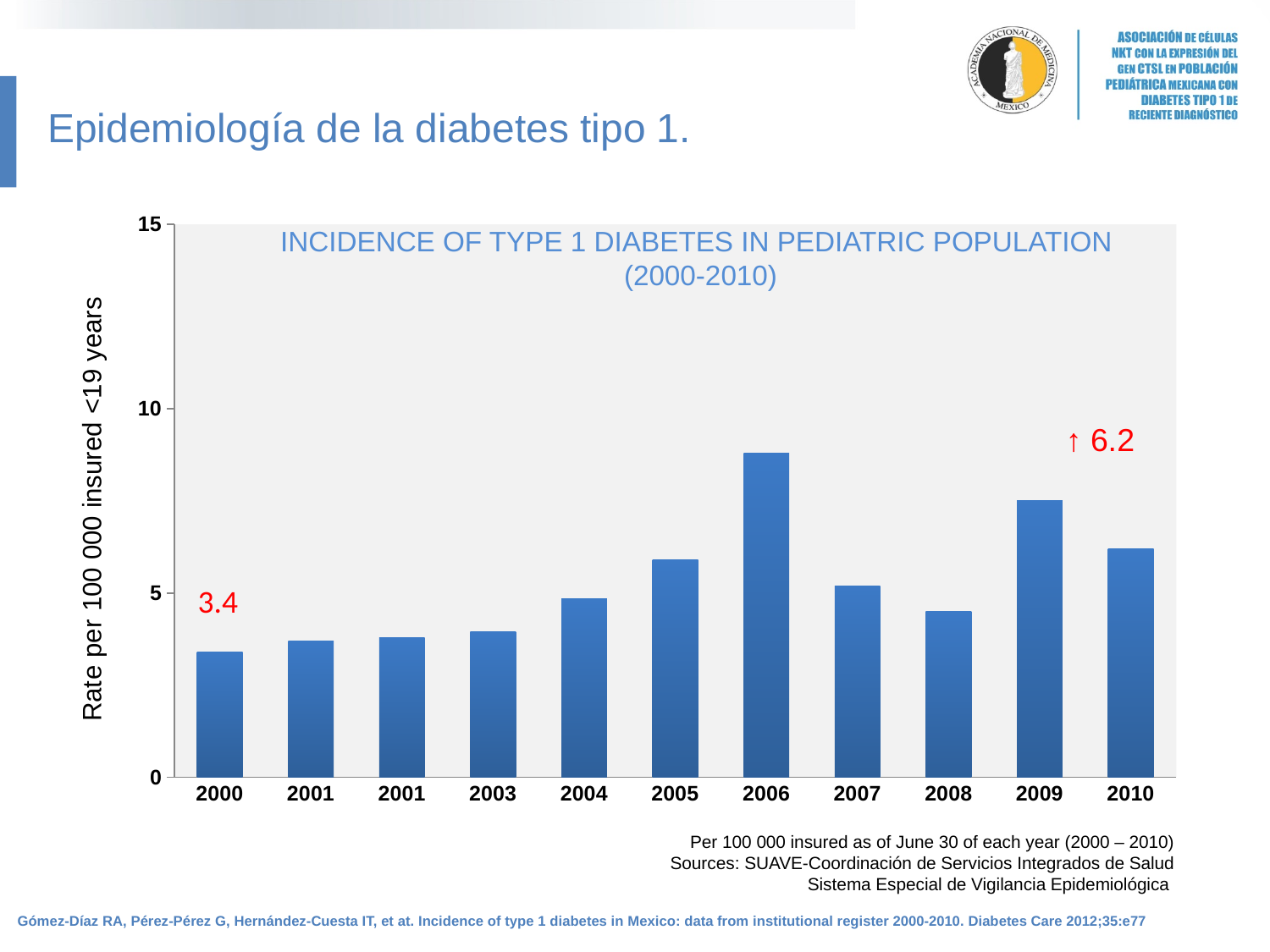

Epidemiología de la diabetes tipo 1.

### Chart

| Category | Serie 2 |
|---|---|
| 2000 | 3.4 |
| 2001 | 3.7 |
| 2001 | 3.7939757612711684 |
| 2003 | 3.942774268898283 |
| 2004 | 4.8531630062202415 |
| 2005 | 5.9 |
| 2006 | 8.8 |
| 2007 | 5.2 |
| 2008 | 4.5 |
| 2009 | 7.5 |
| 2010 | 6.2 |
INCIDENCE OF TYPE 1 DIABETES IN PEDIATRIC POPULATION
(2000-2010)

↑ 6.2
3.4
Per 100 000 insured as of June 30 of each year (2000 – 2010)
Sources: SUAVE-Coordinación de Servicios Integrados de Salud
Sistema Especial de Vigilancia Epidemiológica
Gómez-Díaz RA, Pérez-Pérez G, Hernández-Cuesta IT, et at. Incidence of type 1 diabetes in Mexico: data from institutional register 2000-2010. Diabetes Care 2012;35:e77